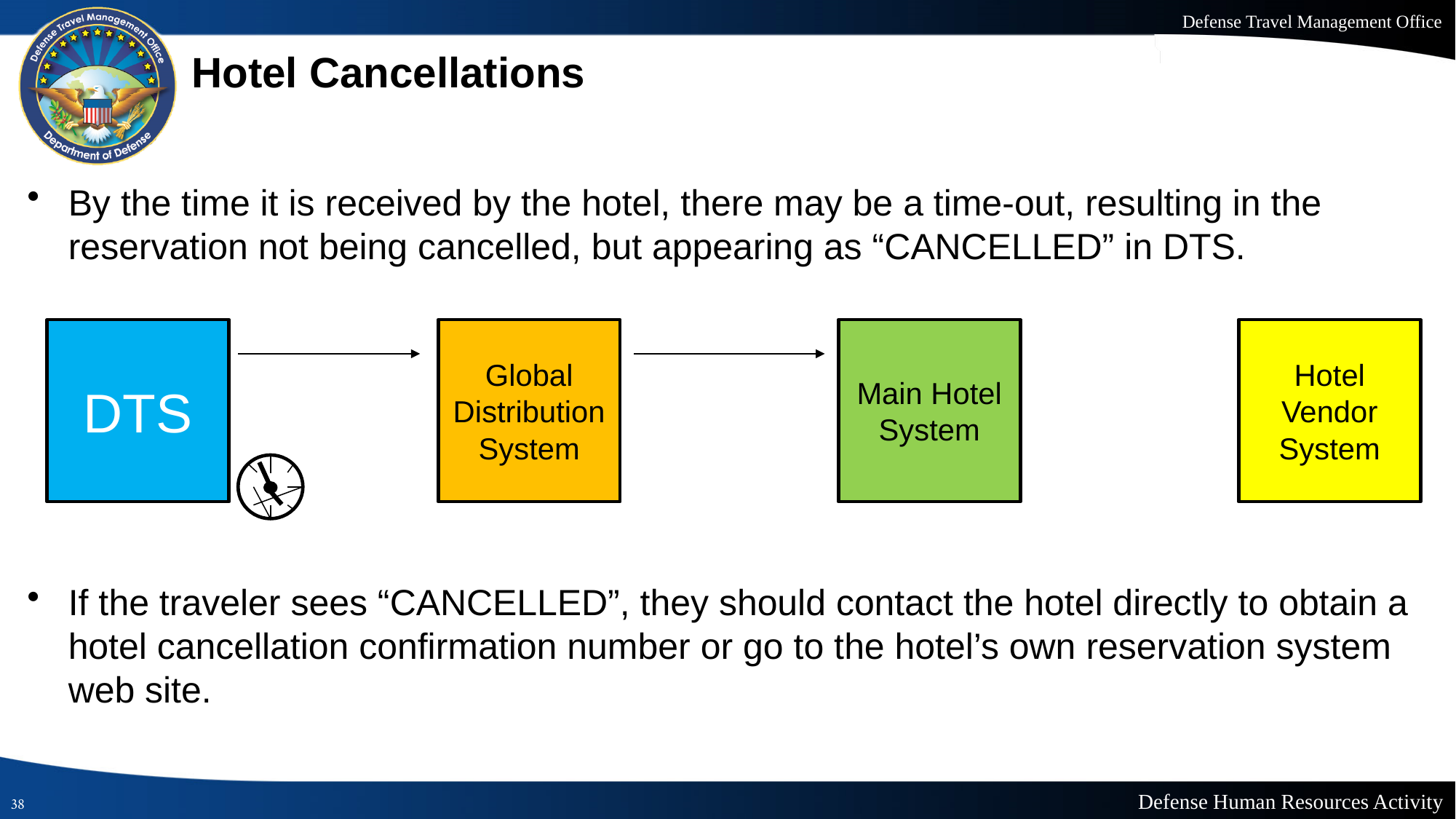

# Hotel Cancellations
By the time it is received by the hotel, there may be a time-out, resulting in the reservation not being cancelled, but appearing as “CANCELLED” in DTS.

If the traveler sees “CANCELLED”, they should contact the hotel directly to obtain a hotel cancellation confirmation number or go to the hotel’s own reservation system web site.
DTS
Global Distribution System
Main Hotel System
Hotel Vendor System

38